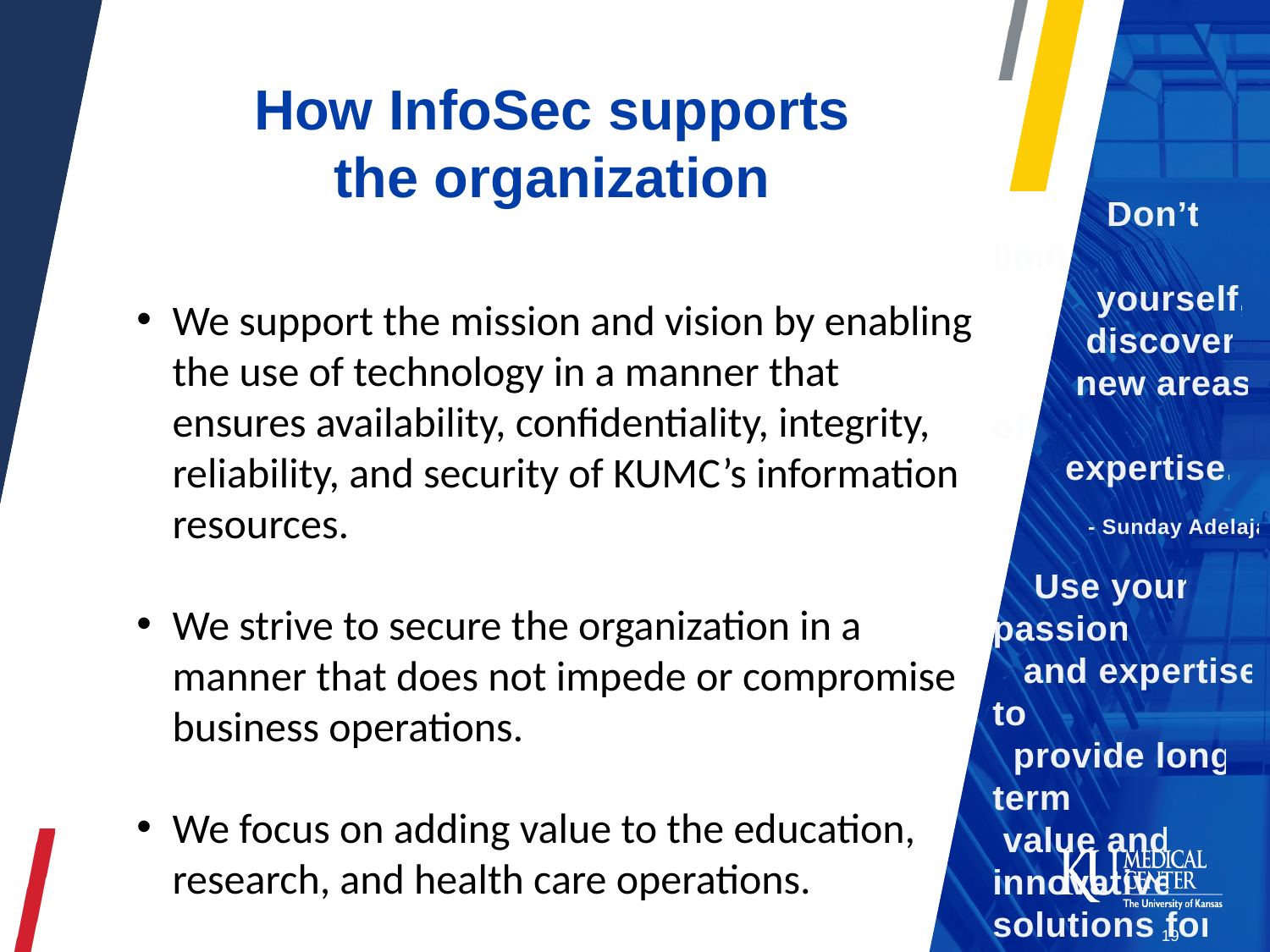

How InfoSec supports the organization
           Don’t limit
          yourself,
         discover
        new areas of
       expertise.

- Sunday Adelaja

    Use your passion
   and expertise to
  provide long term
 value and innovative solutions for your [company].

- Benjamin Kofi Quansah
We support the mission and vision by enabling the use of technology in a manner that ensures availability, confidentiality, integrity, reliability, and security of KUMC’s information resources.

We strive to secure the organization in a manner that does not impede or compromise business operations.

We focus on adding value to the education, research, and health care operations.

19